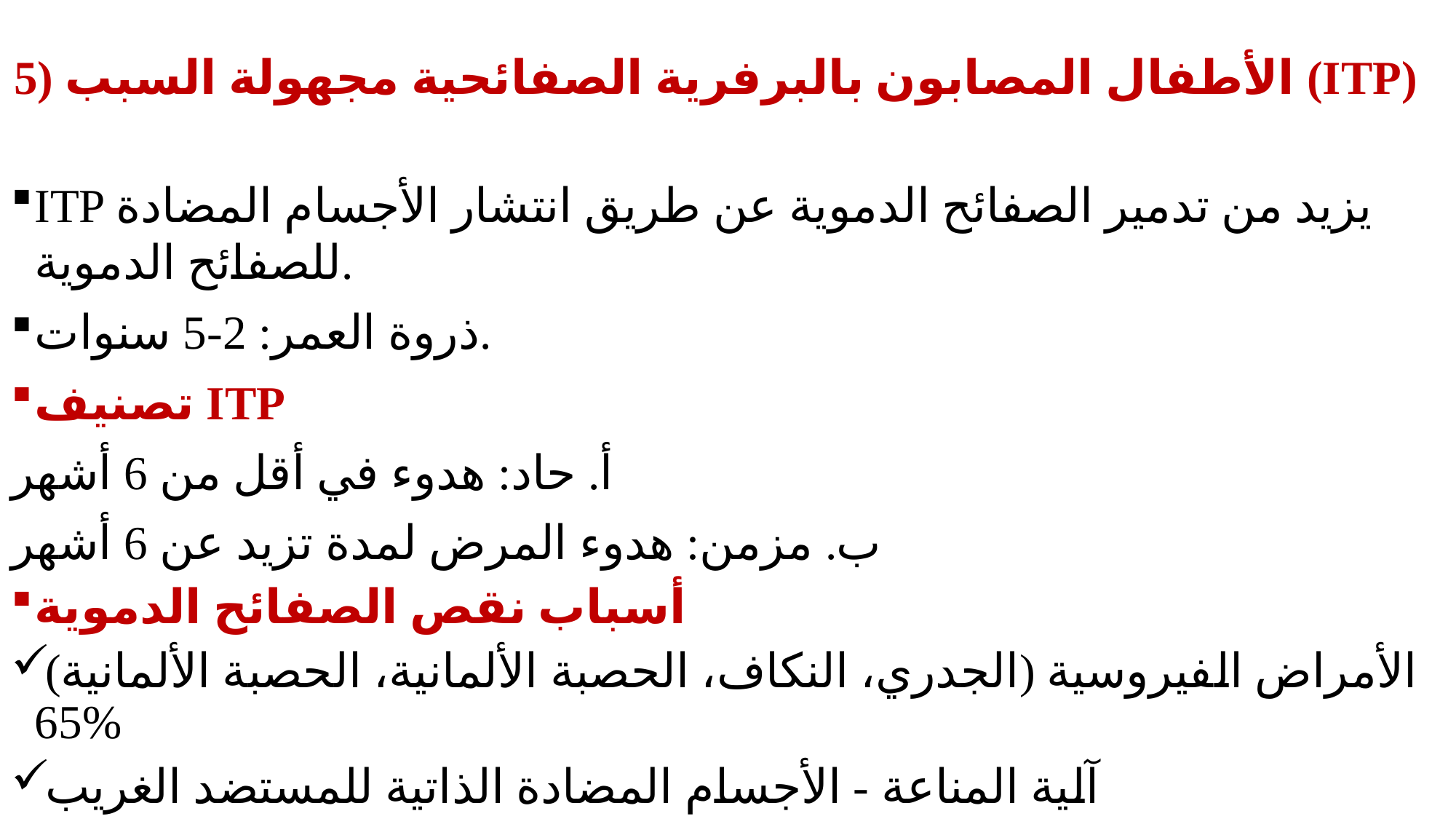

# 5) الأطفال المصابون بالبرفرية الصفائحية مجهولة السبب (ITP)
ITP يزيد من تدمير الصفائح الدموية عن طريق انتشار الأجسام المضادة للصفائح الدموية.
ذروة العمر: 2-5 سنوات.
تصنيف ITP
أ. حاد: هدوء في أقل من 6 أشهر
ب. مزمن: هدوء المرض لمدة تزيد عن 6 أشهر
أسباب نقص الصفائح الدموية
الأمراض الفيروسية (الجدري، النكاف، الحصبة الألمانية، الحصبة الألمانية) 65%
آلية المناعة - الأجسام المضادة الذاتية للمستضد الغريب